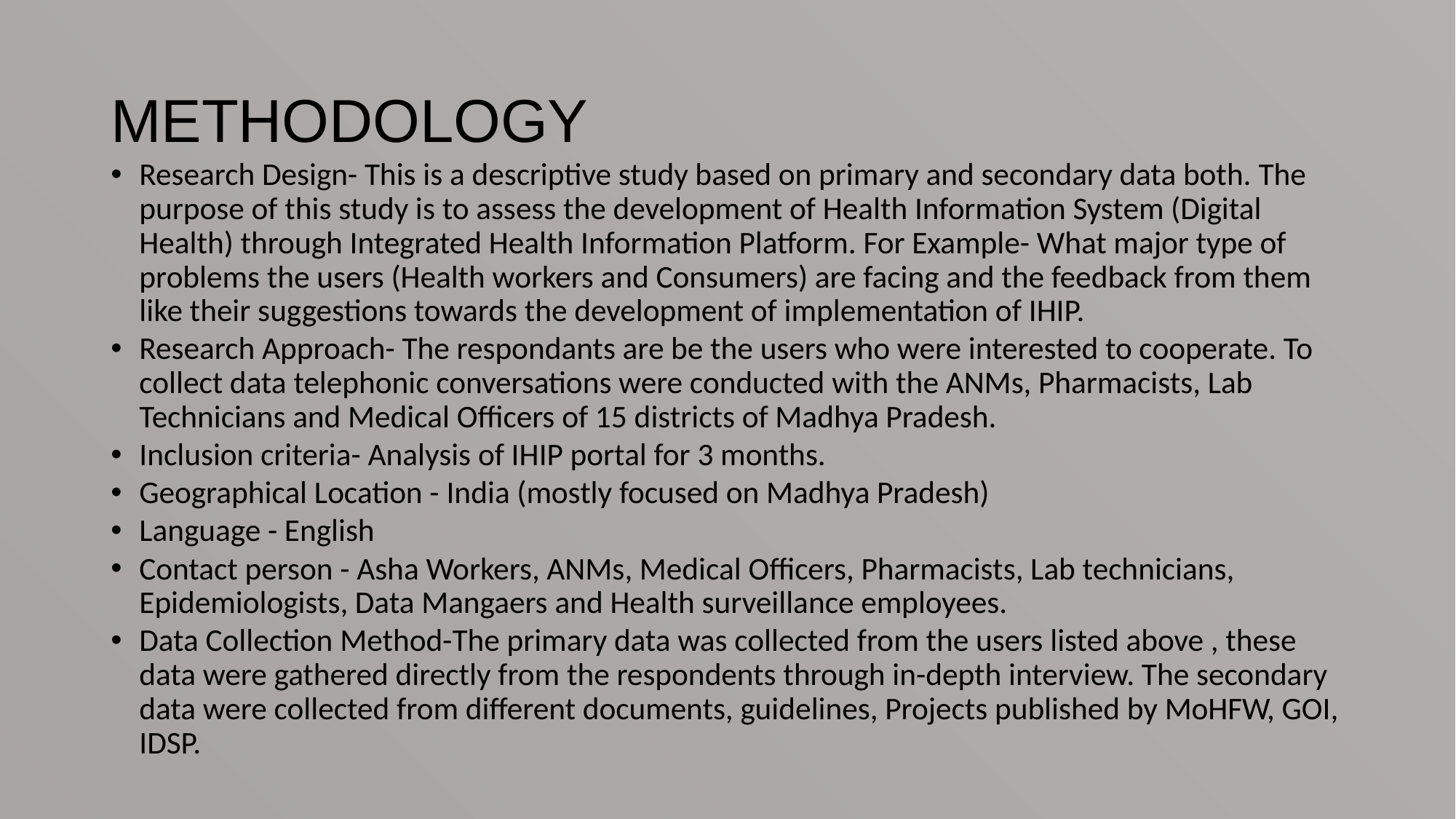

# METHODOLOGY
Research Design- This is a descriptive study based on primary and secondary data both. The purpose of this study is to assess the development of Health Information System (Digital Health) through Integrated Health Information Platform. For Example- What major type of problems the users (Health workers and Consumers) are facing and the feedback from them like their suggestions towards the development of implementation of IHIP.
Research Approach- The respondants are be the users who were interested to cooperate. To collect data telephonic conversations were conducted with the ANMs, Pharmacists, Lab Technicians and Medical Officers of 15 districts of Madhya Pradesh.
Inclusion criteria- Analysis of IHIP portal for 3 months.
Geographical Location - India (mostly focused on Madhya Pradesh)
Language - English
Contact person - Asha Workers, ANMs, Medical Officers, Pharmacists, Lab technicians, Epidemiologists, Data Mangaers and Health surveillance employees.
Data Collection Method-The primary data was collected from the users listed above , these data were gathered directly from the respondents through in-depth interview. The secondary data were collected from different documents, guidelines, Projects published by MoHFW, GOI, IDSP.